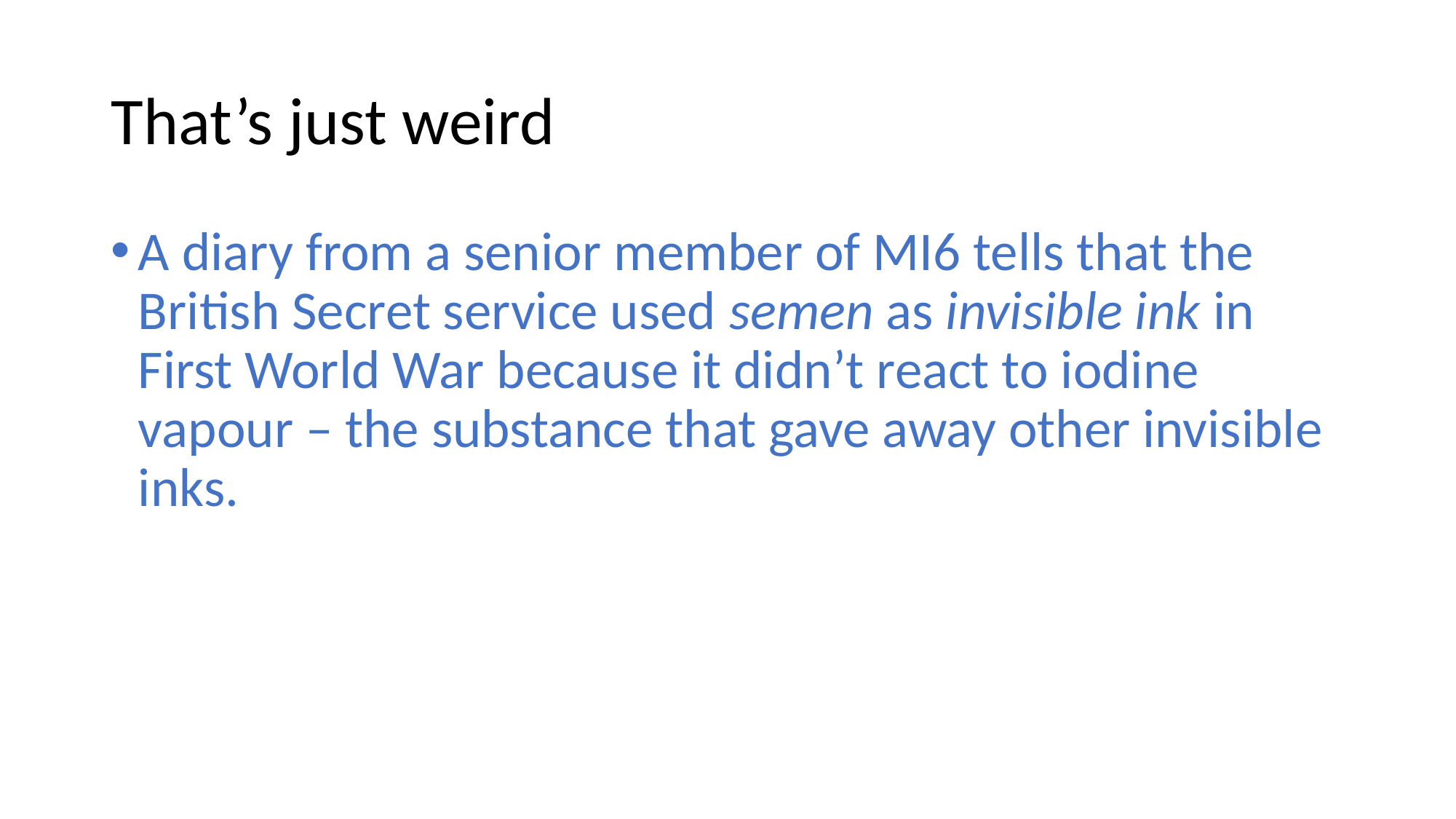

# That’s just weird
A diary from a senior member of MI6 tells that the British Secret service used semen as invisible ink in First World War because it didn’t react to iodine vapour – the substance that gave away other invisible inks.